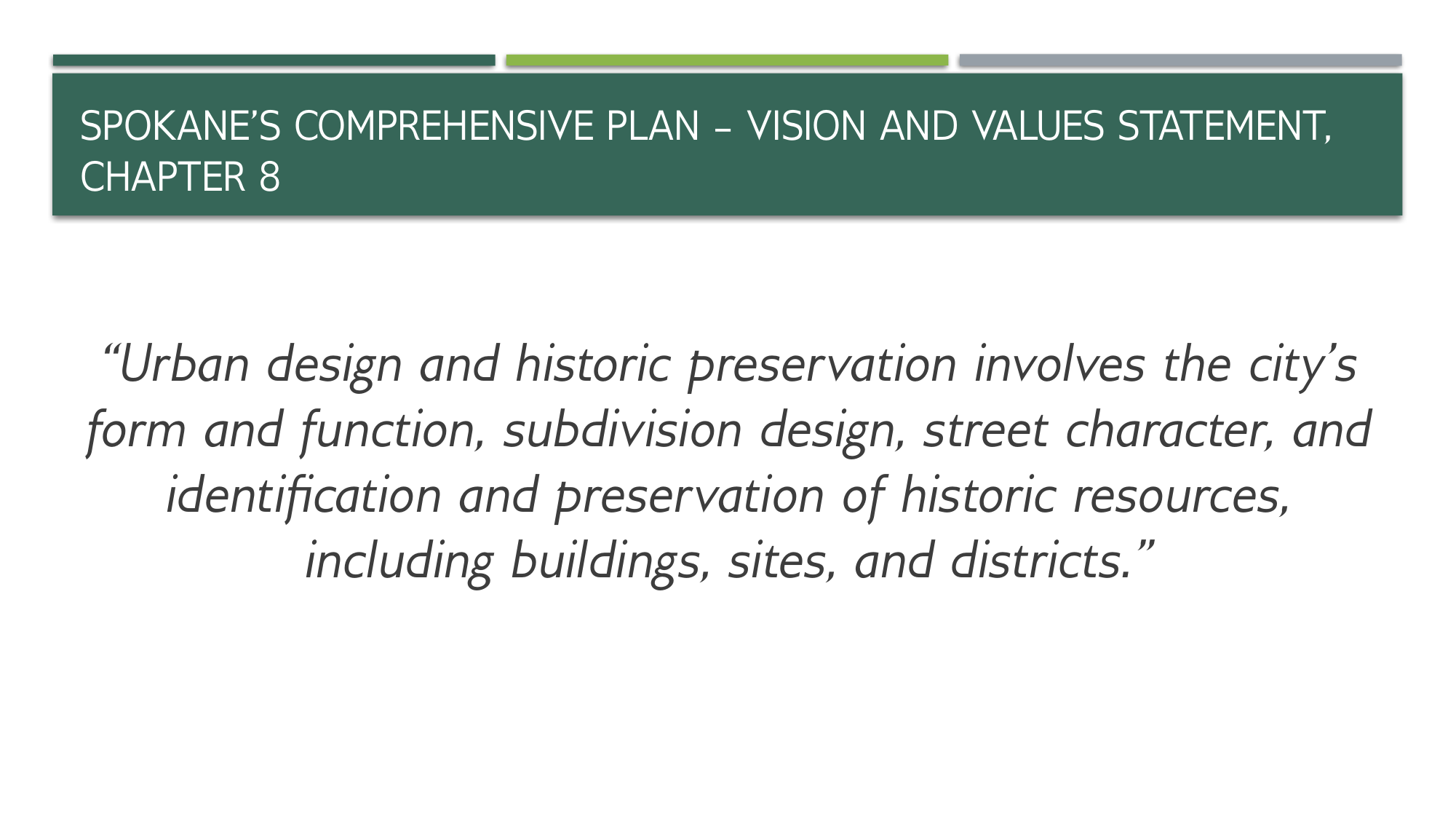

# Spokane’s comprehensive Plan – Vision and values statement, chapter 8
“Urban design and historic preservation involves the city’s form and function, subdivision design, street character, and identification and preservation of historic resources, including buildings, sites, and districts.”